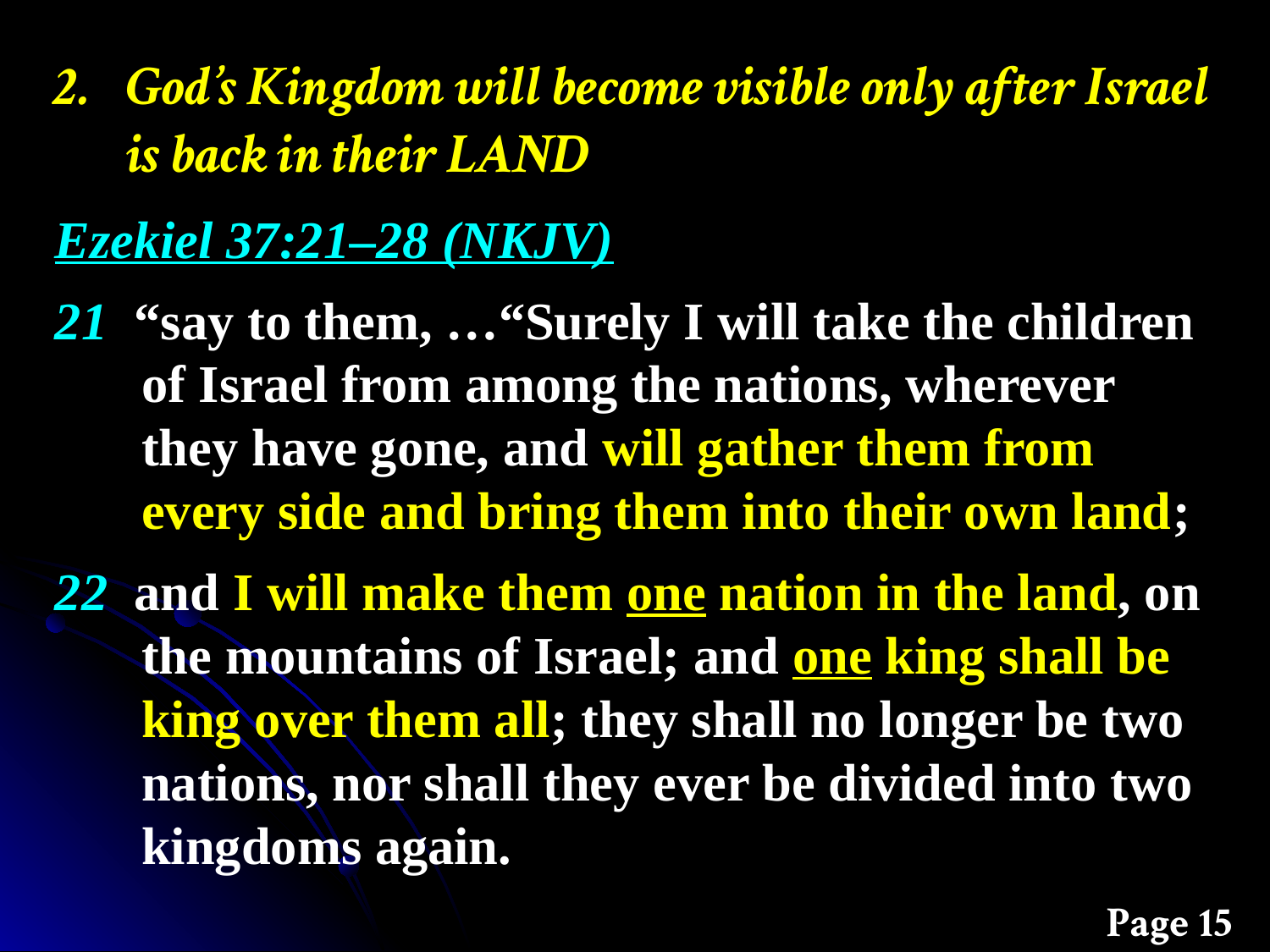

God’s Kingdom will become visible only after Israel is back in their LAND
Ezekiel 37:21–28 (NKJV)
21  “say to them, …“Surely I will take the children of Israel from among the nations, wherever they have gone, and will gather them from every side and bring them into their own land;
22  and I will make them one nation in the land, on the mountains of Israel; and one king shall be king over them all; they shall no longer be two nations, nor shall they ever be divided into two kingdoms again.
Page 15